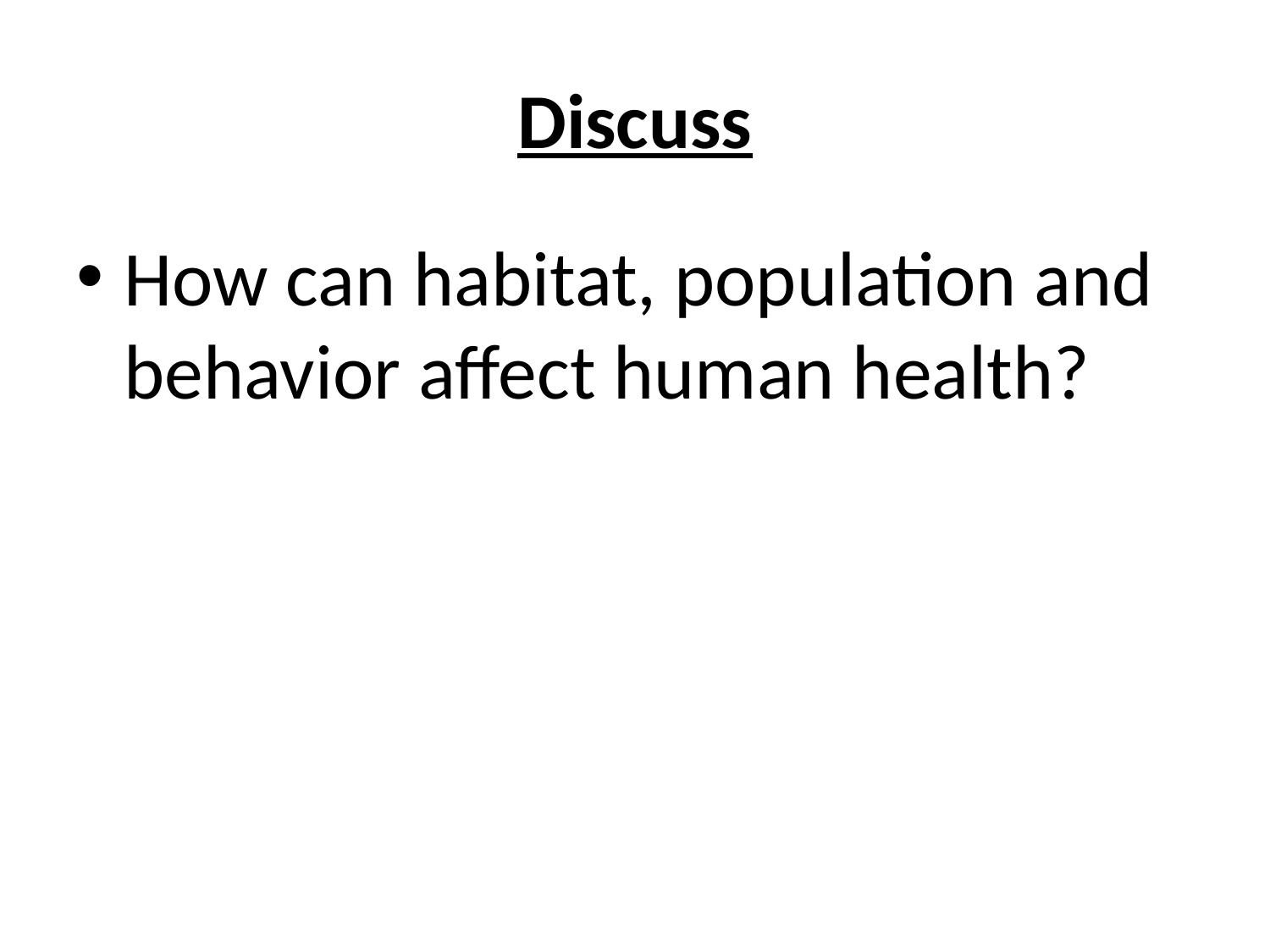

# Discuss
How can habitat, population and behavior affect human health?